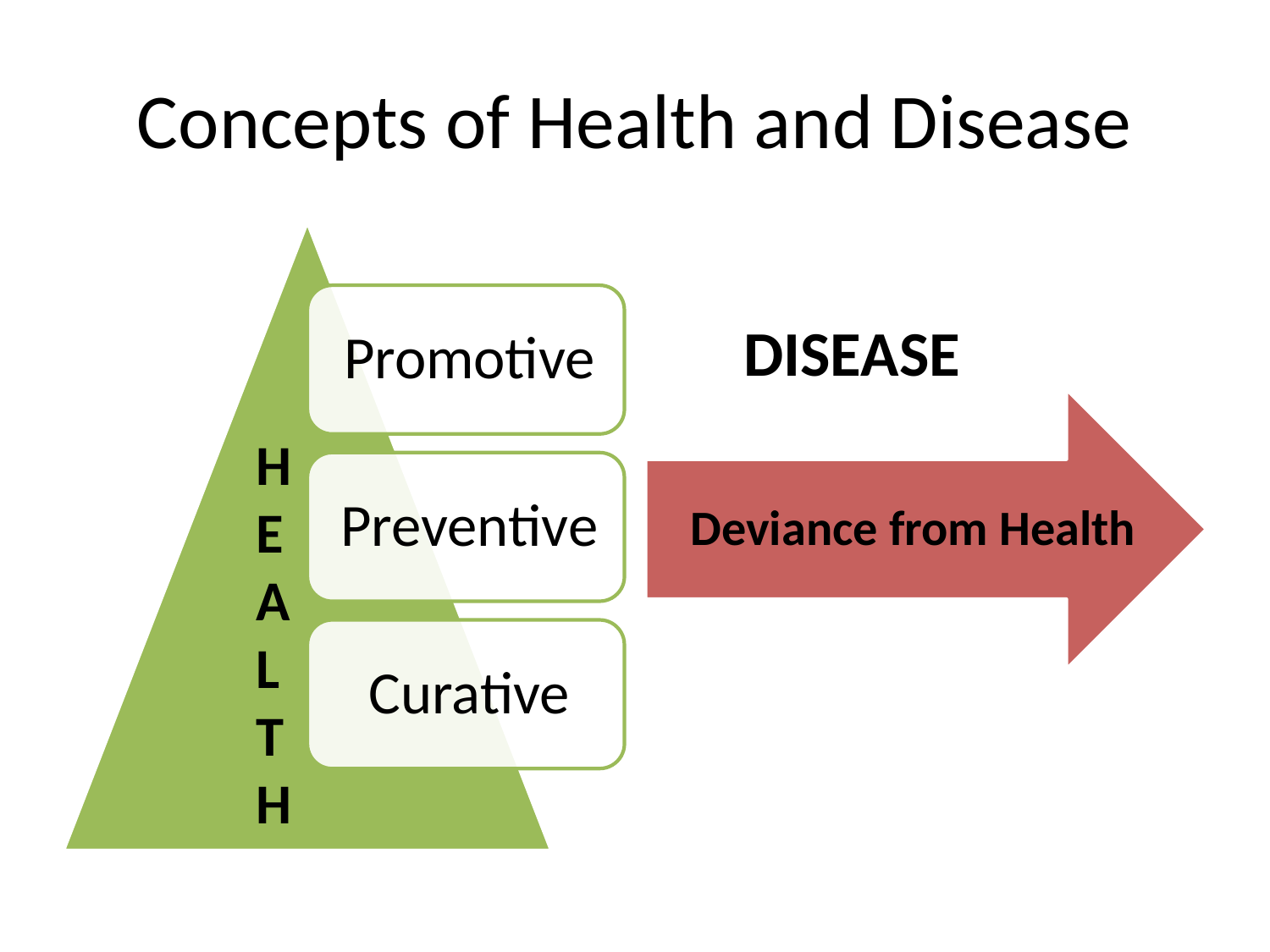

# Concepts of Health and Disease
Promotive
Preventive
Curative

Deviance from Health
DISEASE
H
E
A
L
T
H